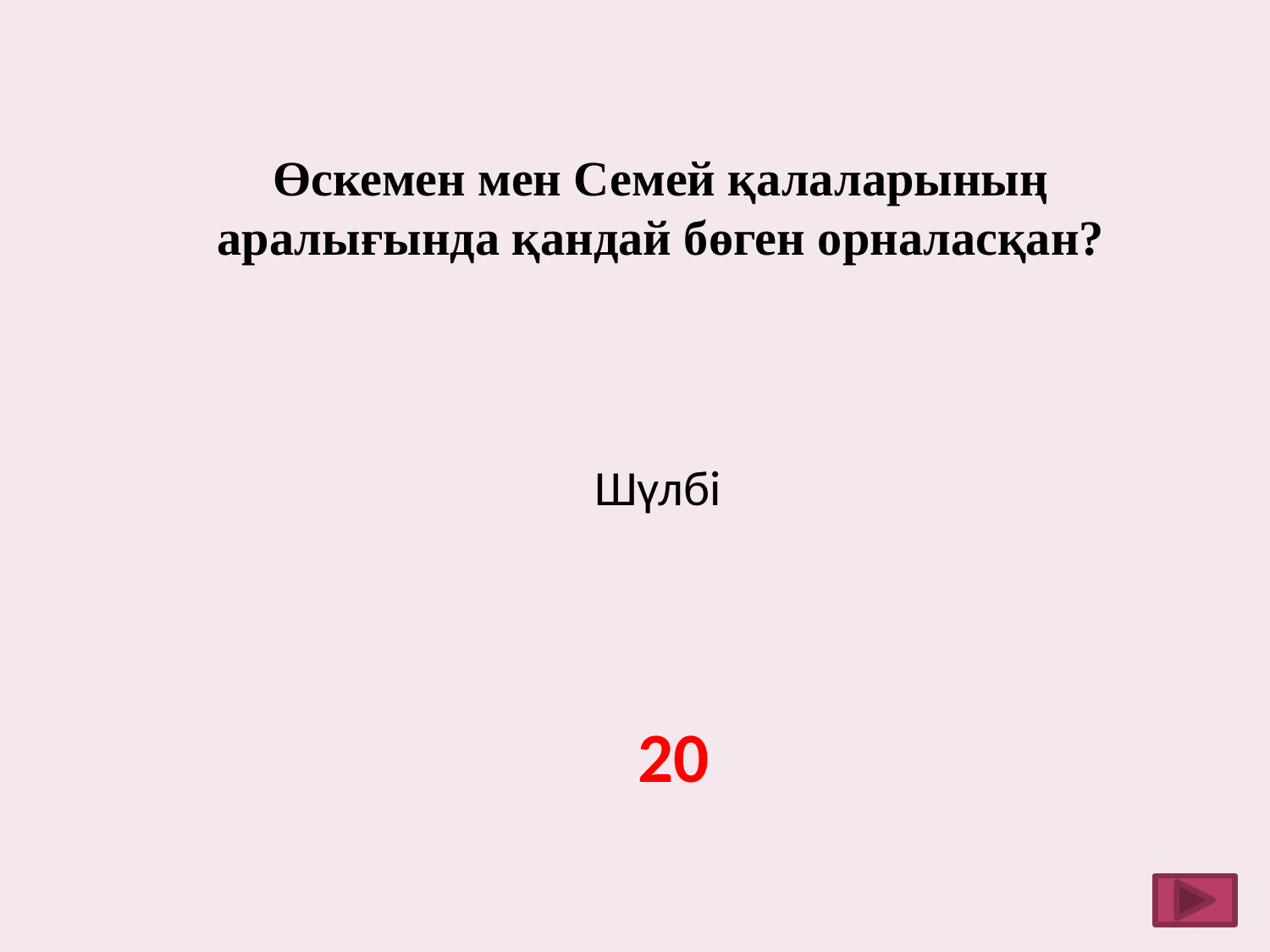

# Өскемен мен Семей қалаларының аралығында қандай бөген орналасқан?
Шүлбі
20